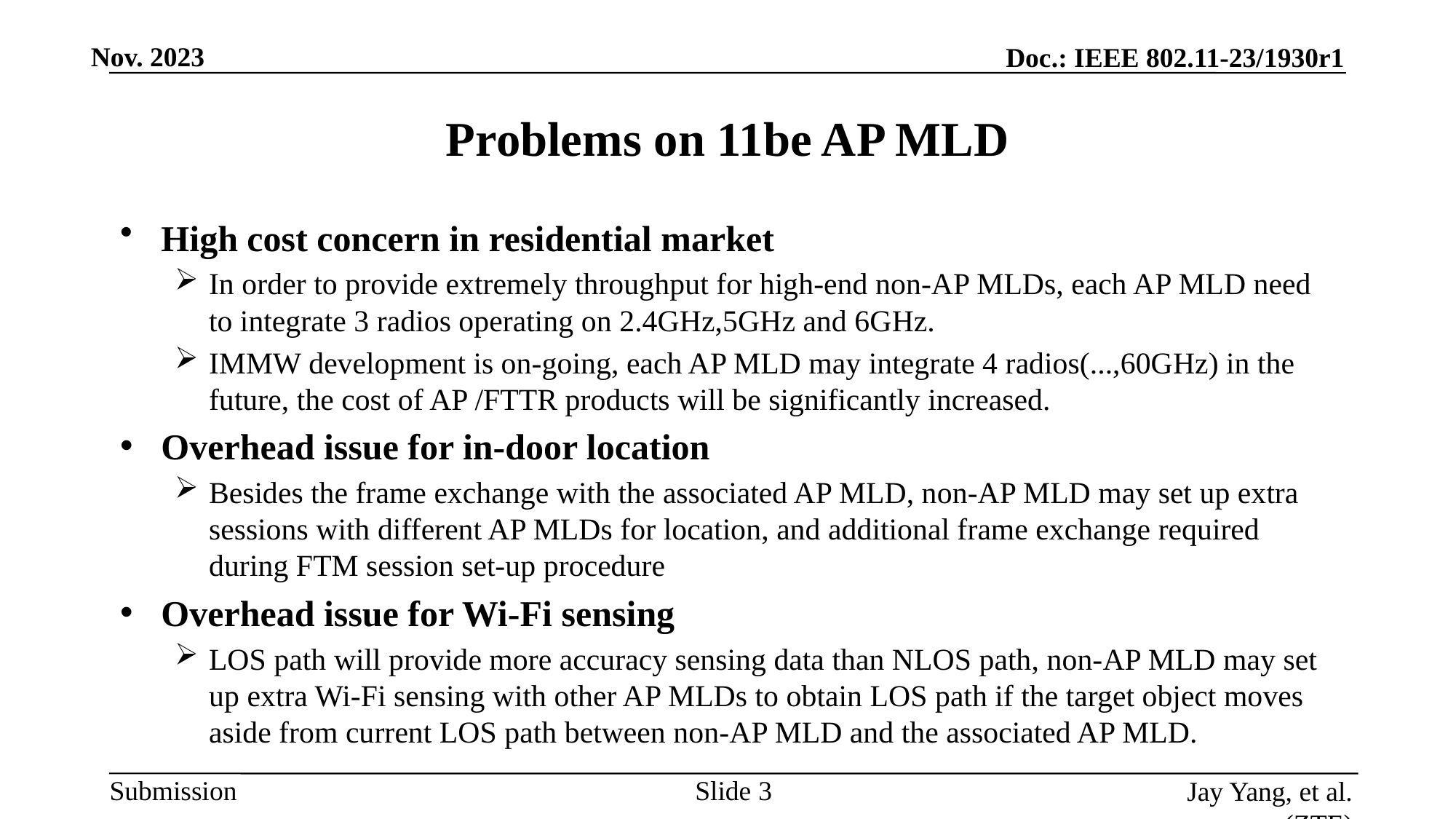

# Problems on 11be AP MLD
High cost concern in residential market
In order to provide extremely throughput for high-end non-AP MLDs, each AP MLD need to integrate 3 radios operating on 2.4GHz,5GHz and 6GHz.
IMMW development is on-going, each AP MLD may integrate 4 radios(...,60GHz) in the future, the cost of AP /FTTR products will be significantly increased.
Overhead issue for in-door location
Besides the frame exchange with the associated AP MLD, non-AP MLD may set up extra sessions with different AP MLDs for location, and additional frame exchange required during FTM session set-up procedure
Overhead issue for Wi-Fi sensing
LOS path will provide more accuracy sensing data than NLOS path, non-AP MLD may set up extra Wi-Fi sensing with other AP MLDs to obtain LOS path if the target object moves aside from current LOS path between non-AP MLD and the associated AP MLD.

Slide 3
Jay Yang, et al. (ZTE)